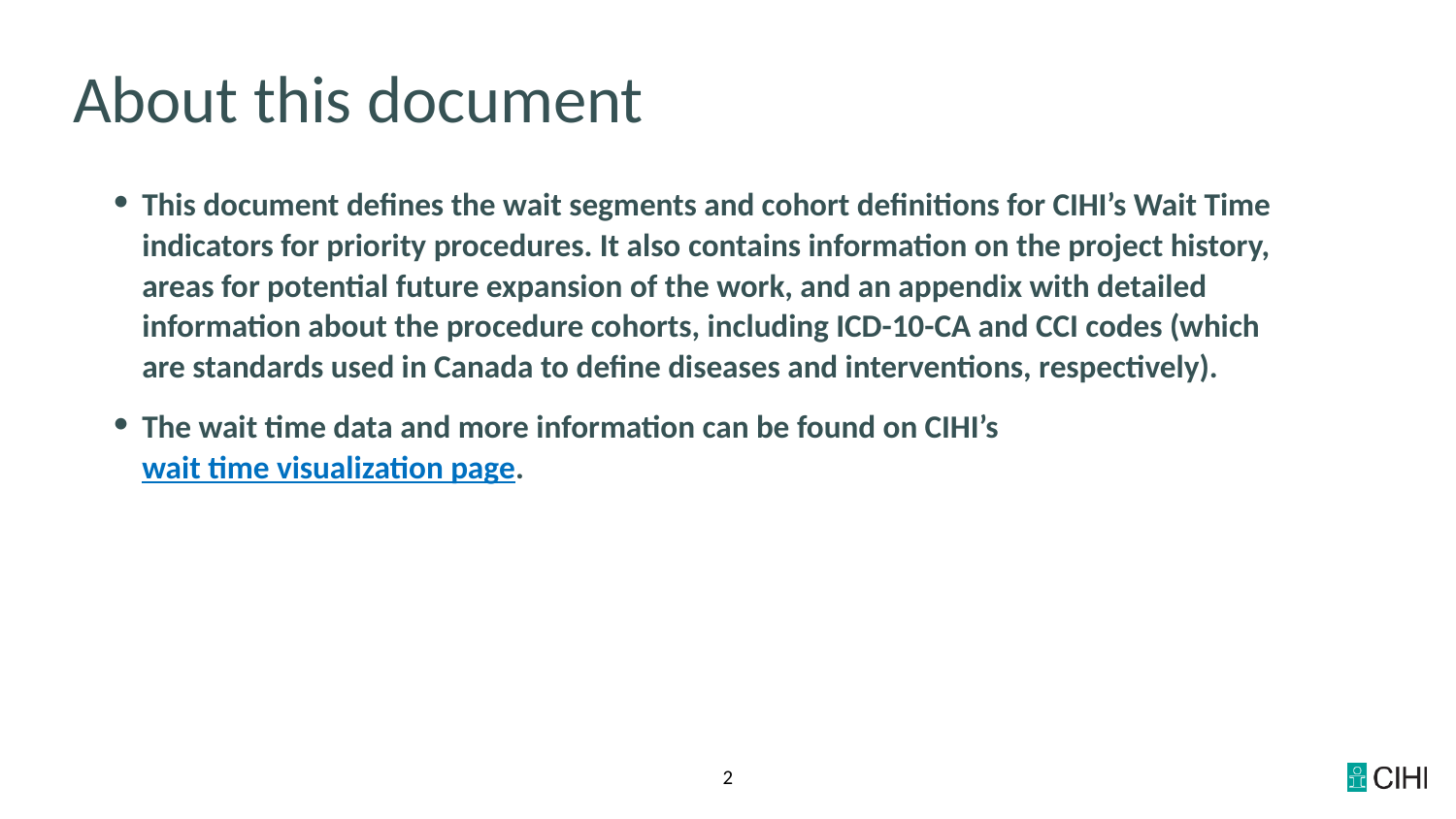

# About this document
This document defines the wait segments and cohort definitions for CIHI’s Wait Time indicators for priority procedures. It also contains information on the project history, areas for potential future expansion of the work, and an appendix with detailed information about the procedure cohorts, including ICD-10-CA and CCI codes (which are standards used in Canada to define diseases and interventions, respectively).
The wait time data and more information can be found on CIHI’s wait time visualization page.